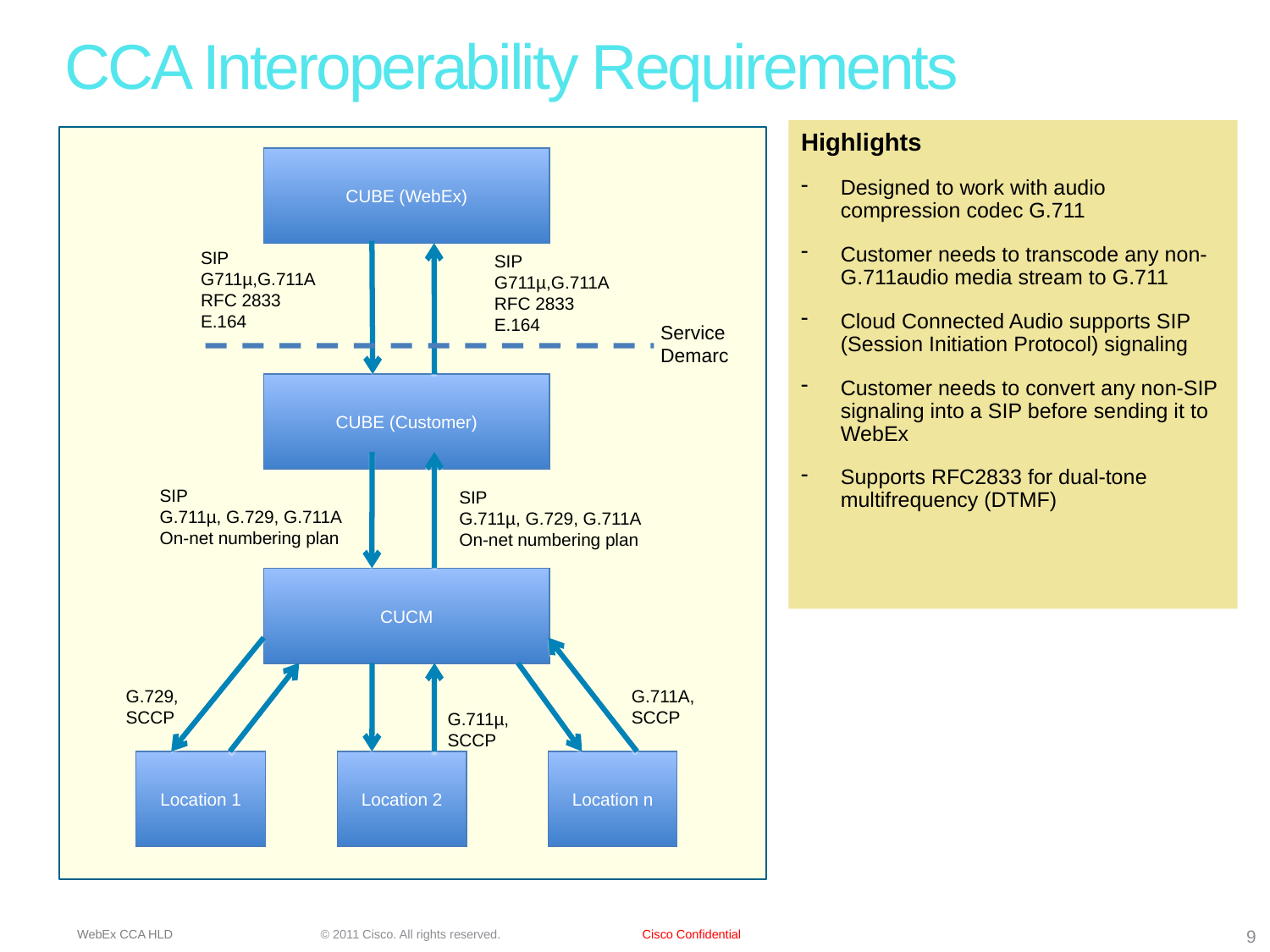

# CCA Interoperability Requirements
Highlights
Designed to work with audio compression codec G.711
Customer needs to transcode any non-G.711audio media stream to G.711
Cloud Connected Audio supports SIP (Session Initiation Protocol) signaling
Customer needs to convert any non-SIP
signaling into a SIP before sending it to WebEx
Supports RFC2833 for dual-tone multifrequency (DTMF)

CUBE (WebEx)

Service
Demarc

CUBE (Customer)

SIP
G.711µ, G.729, G.711A
On-net numbering plan
SIP
G.711µ, G.729, G.711A
On-net numbering plan
CUCM

G.729, SCCP

G.711A, SCCP

G.711µ, SCCP
Location 1
Location 2
Location n
SIP
G711µ,G.711A
RFC 2833
E.164
SIP
G711µ,G.711A
RFC 2833
E.164